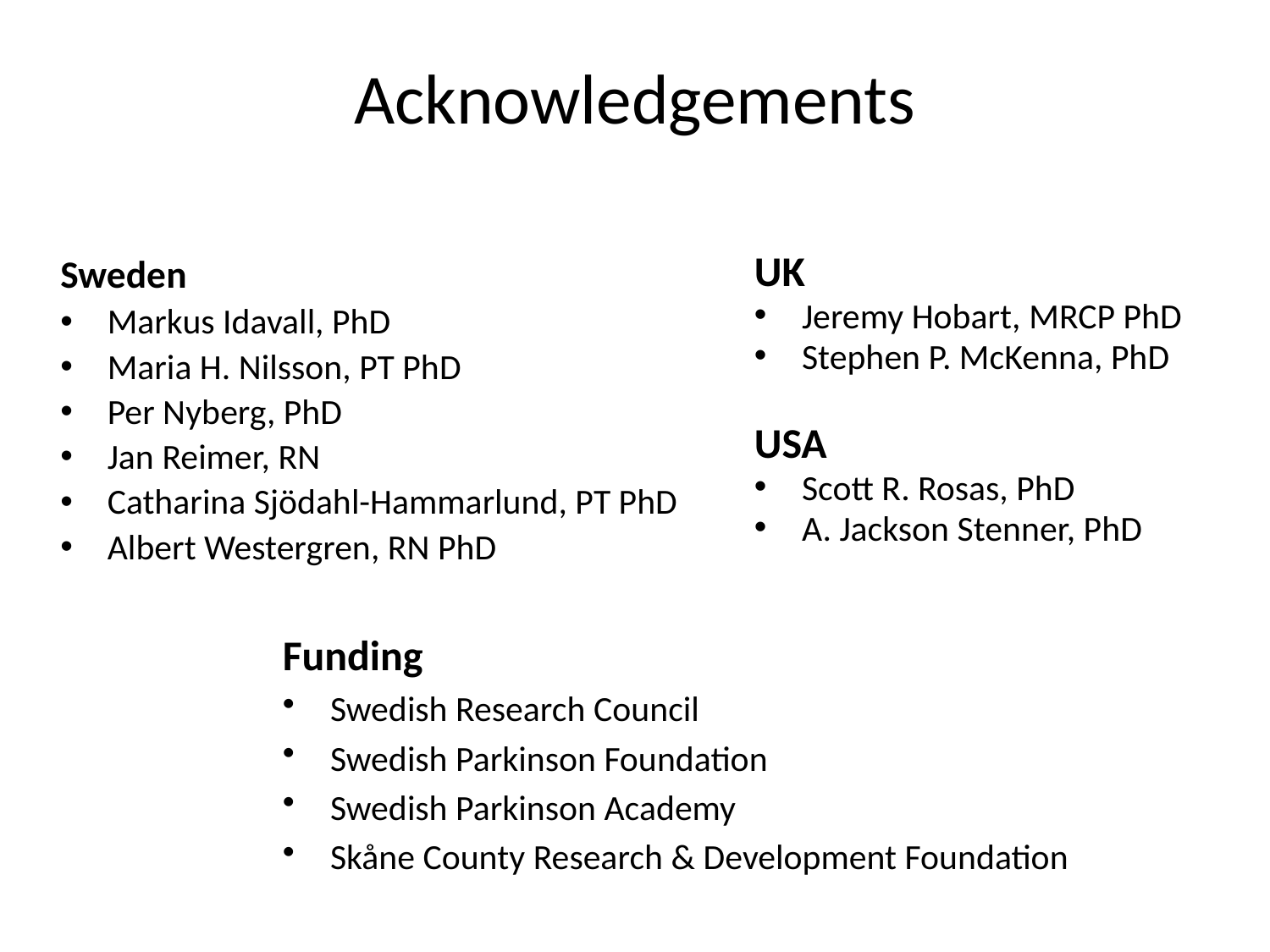

# Acknowledgements
UK
Jeremy Hobart, MRCP PhD
Stephen P. McKenna, PhD

USA
Scott R. Rosas, PhD
A. Jackson Stenner, PhD

Sweden
Markus Idavall, PhD
Maria H. Nilsson, PT PhD
Per Nyberg, PhD
Jan Reimer, RN
Catharina Sjödahl-Hammarlund, PT PhD
Albert Westergren, RN PhD
Funding
Swedish Research Council
Swedish Parkinson Foundation
Swedish Parkinson Academy
Skåne County Research & Development Foundation